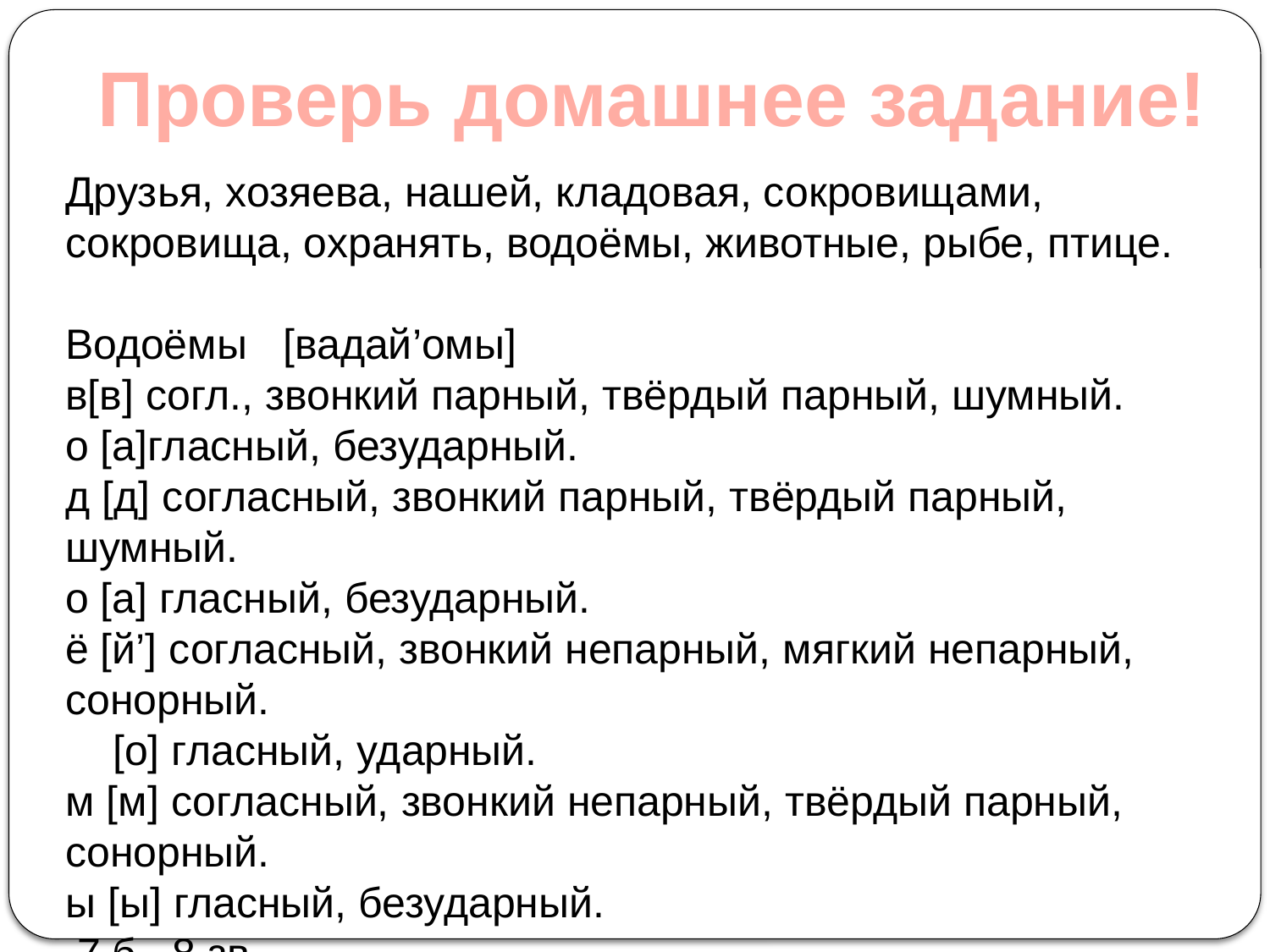

Проверь домашнее задание!
Друзья, хозяева, нашей, кладовая, сокровищами, сокровища, охранять, водоёмы, животные, рыбе, птице.

Водоёмы   [вадай’омы]
в[в] согл., звонкий парный, твёрдый парный, шумный.
о [а]гласный, безударный.
д [д] согласный, звонкий парный, твёрдый парный, шумный.
о [а] гласный, безударный.
ё [й’] согласный, звонкий непарный, мягкий непарный, сонорный.
    [о] гласный, ударный.
м [м] согласный, звонкий непарный, твёрдый парный, сонорный.
ы [ы] гласный, безударный.
 7 б., 8 зв.